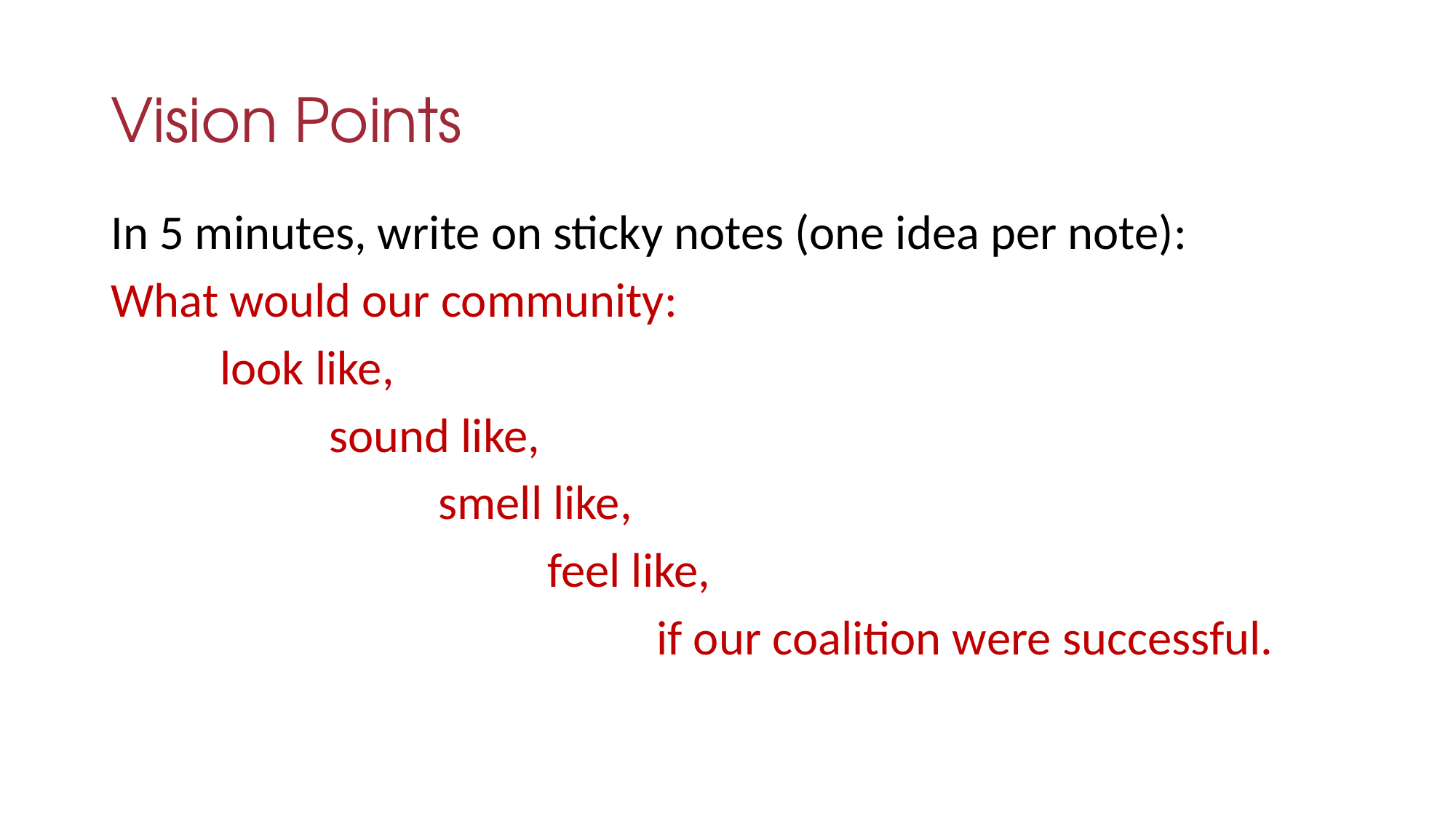

# Vision Points
In 5 minutes, write on sticky notes (one idea per note):
What would our community:
	look like,
		sound like,
			smell like,
				feel like,
					if our coalition were successful.